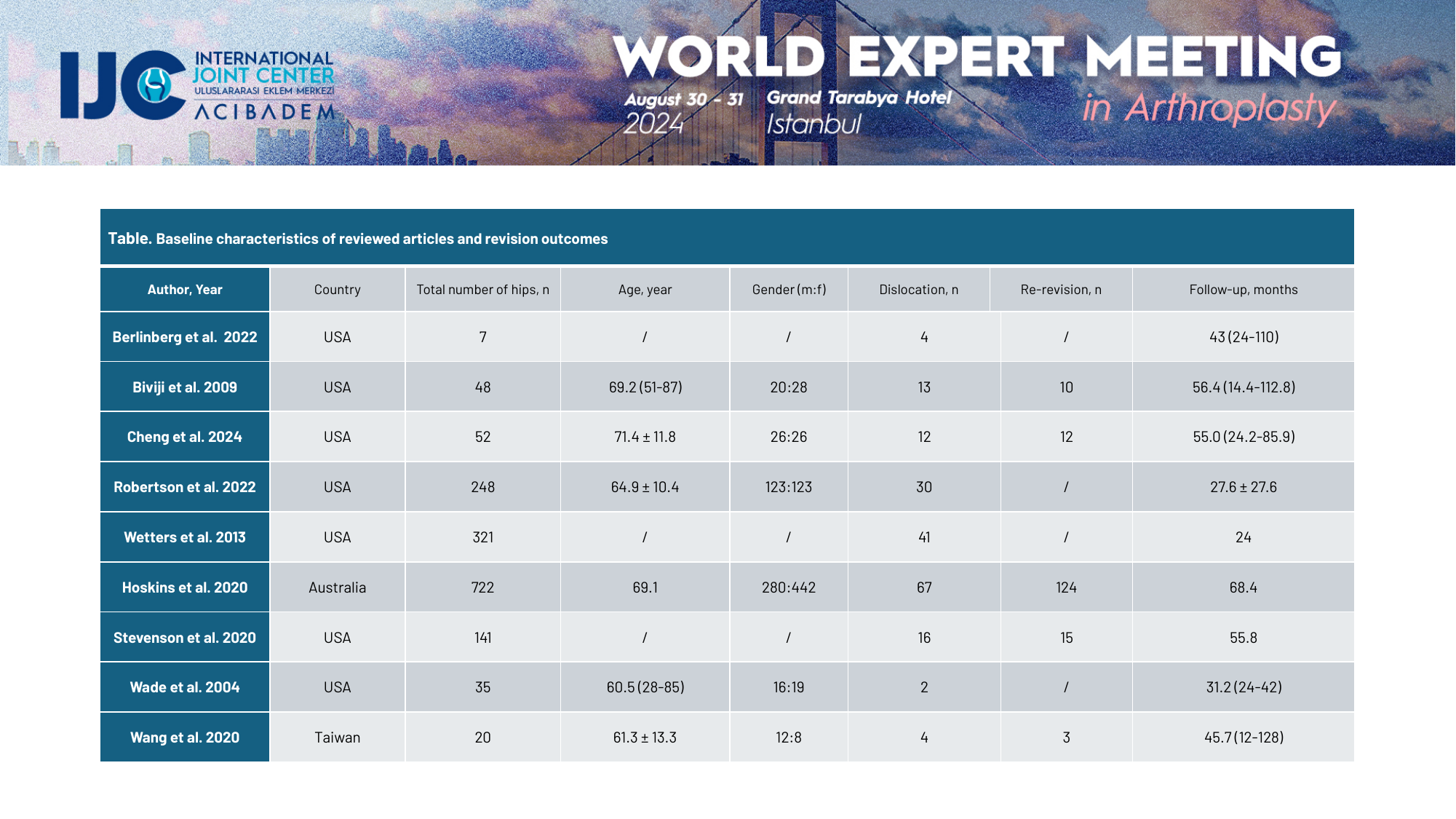

| Table. Baseline characteristics of reviewed articles and revision outcomes |  |  |  |  |  |  |  |  |
| --- | --- | --- | --- | --- | --- | --- | --- | --- |
| Author, Year | Country | Total number of hips, n | Age, year | Gender (m:f) | Dislocation, n | Re-revision, n |  | Follow-up, months |
| Berlinberg et al. 2022 | USA | 7 | / | / | 4 |  | / | 43 (24-110) |
| Biviji et al. 2009 | USA | 48 | 69.2 (51-87) | 20:28 | 13 |  | 10 | 56.4 (14.4-112.8) |
| Cheng et al. 2024 | USA | 52 | 71.4 ± 11.8 | 26:26 | 12 |  | 12 | 55.0 (24.2-85.9) |
| Robertson et al. 2022 | USA | 248 | 64.9 ± 10.4 | 123:123 | 30 |  | / | 27.6 ± 27.6 |
| Wetters et al. 2013 | USA | 321 | / | / | 41 |  | / | 24 |
| Hoskins et al. 2020 | Australia | 722 | 69.1 | 280:442 | 67 |  | 124 | 68.4 |
| Stevenson et al. 2020 | USA | 141 | / | / | 16 |  | 15 | 55.8 |
| Wade et al. 2004 | USA | 35 | 60.5 (28-85) | 16:19 | 2 |  | / | 31.2 (24-42) |
| Wang et al. 2020 | Taiwan | 20 | 61.3 ± 13.3 | 12:8 | 4 |  | 3 | 45.7 (12-128) |